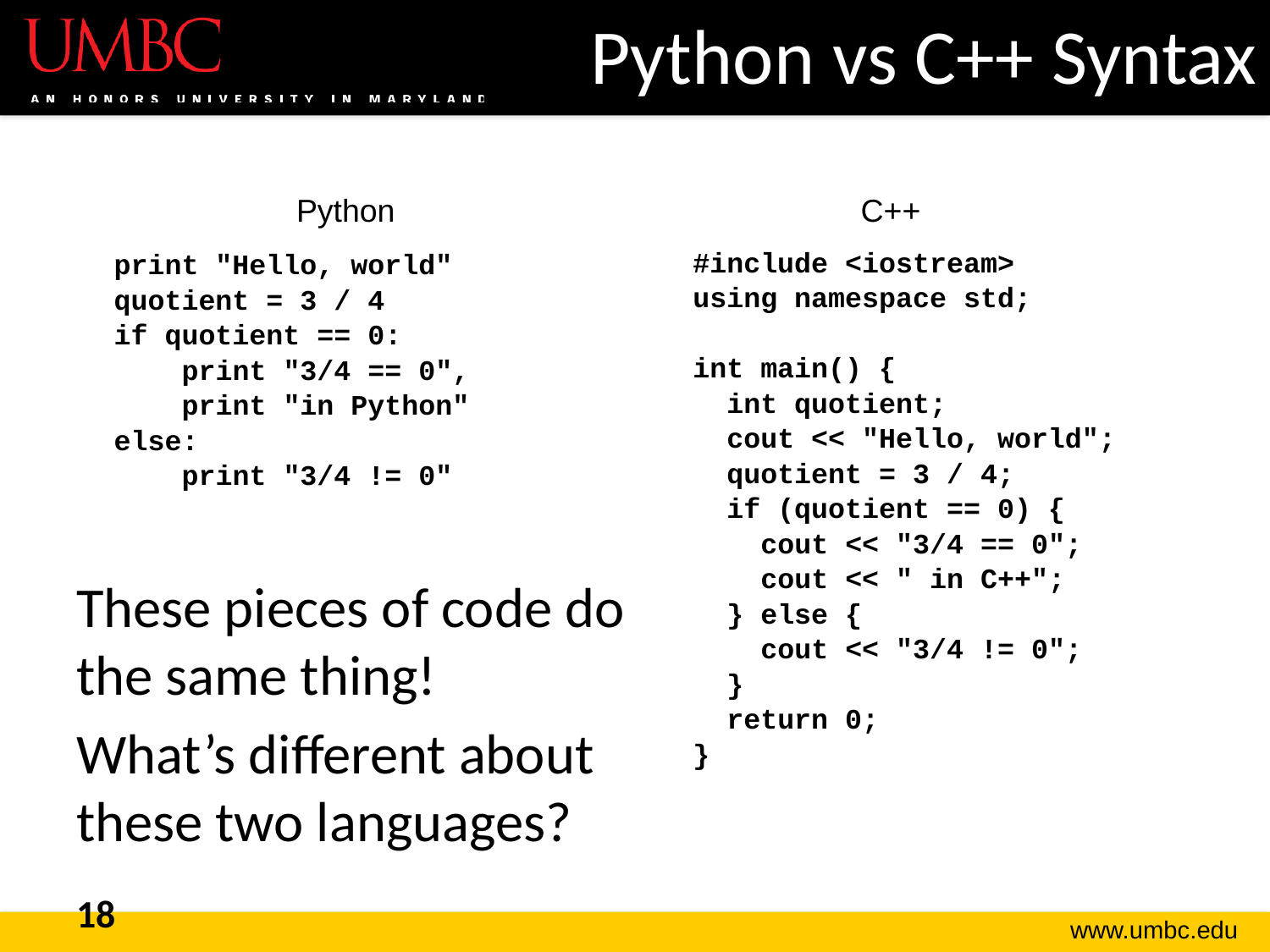

# Python vs C++ Syntax
Python
C++
  #include <iostream>
  using namespace std;

  int main() {
    int quotient;
    cout << "Hello, world";
    quotient = 3 / 4;
    if (quotient == 0) {
      cout << "3/4 == 0";
      cout << " in C++";
    } else {
      cout << "3/4 != 0";
    }
    return 0;
  }
print "Hello, world"
quotient = 3 / 4
if quotient == 0:
    print "3/4 == 0",
    print "in Python"
else:
    print "3/4 != 0"
These pieces of code do the same thing!
What’s different about these two languages?
18